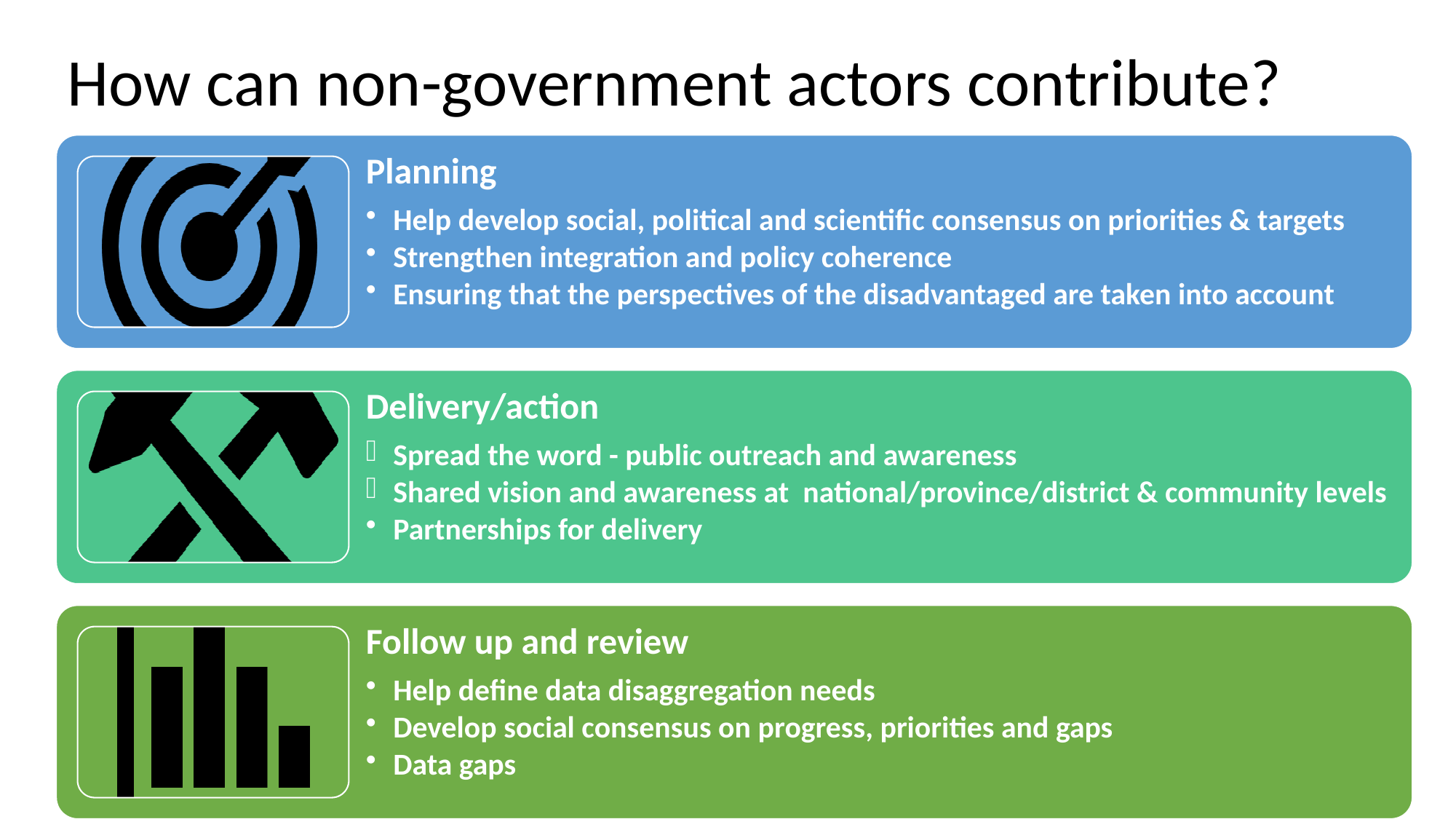

# How can non-government actors contribute?
Planning
Help develop social, political and scientific consensus on priorities & targets
Strengthen integration and policy coherence
Ensuring that the perspectives of the disadvantaged are taken into account
Delivery/action
Spread the word - public outreach and awareness
Shared vision and awareness at  national/province/district & community levels
Partnerships for delivery

Follow up and review
Help define data disaggregation needs
Develop social consensus on progress, priorities and gaps
Data gaps